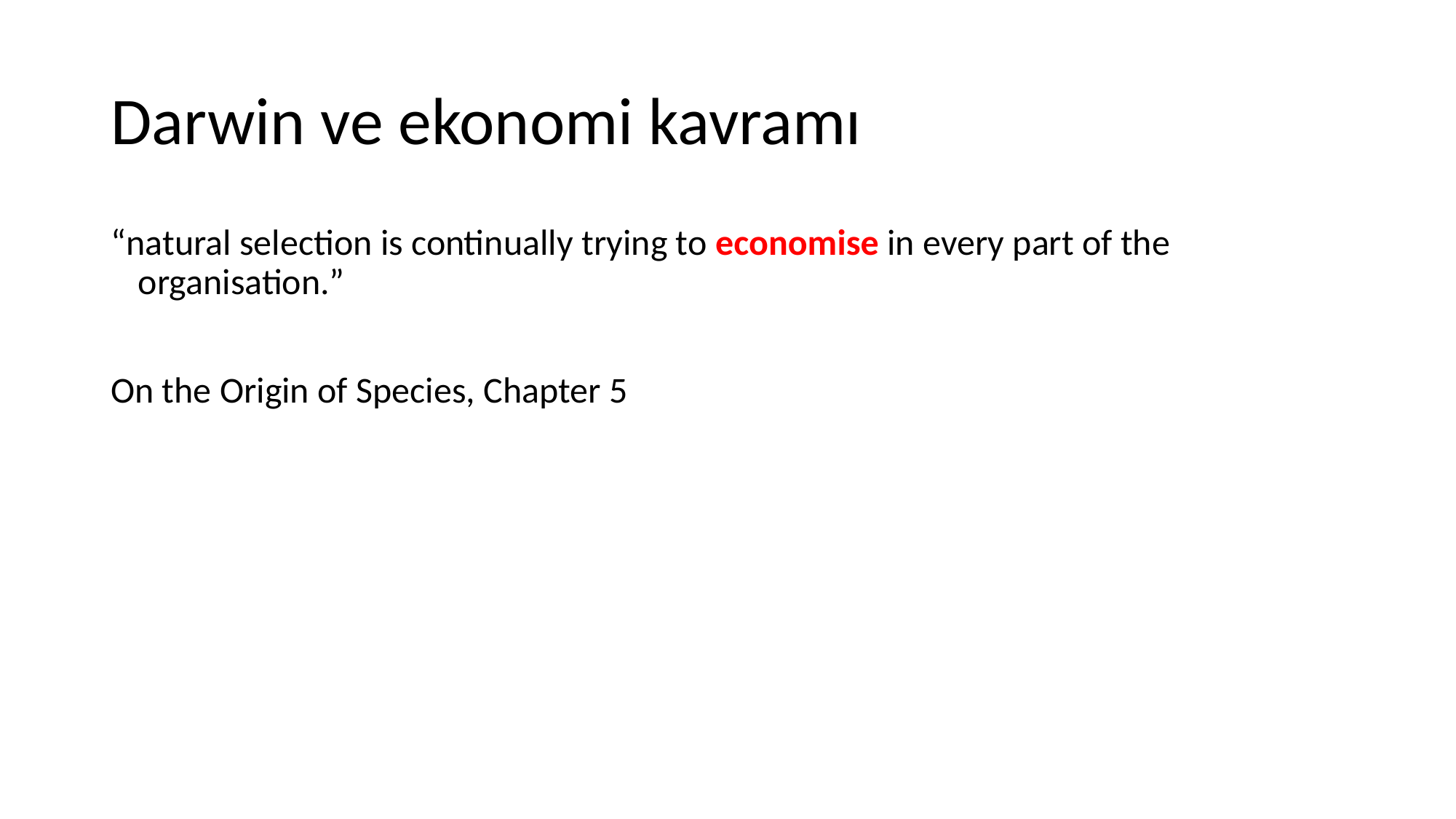

# Darwin ve ekonomi kavramı
“natural selection is continually trying to economise in every part of the organisation.”

On the Origin of Species, Chapter 5